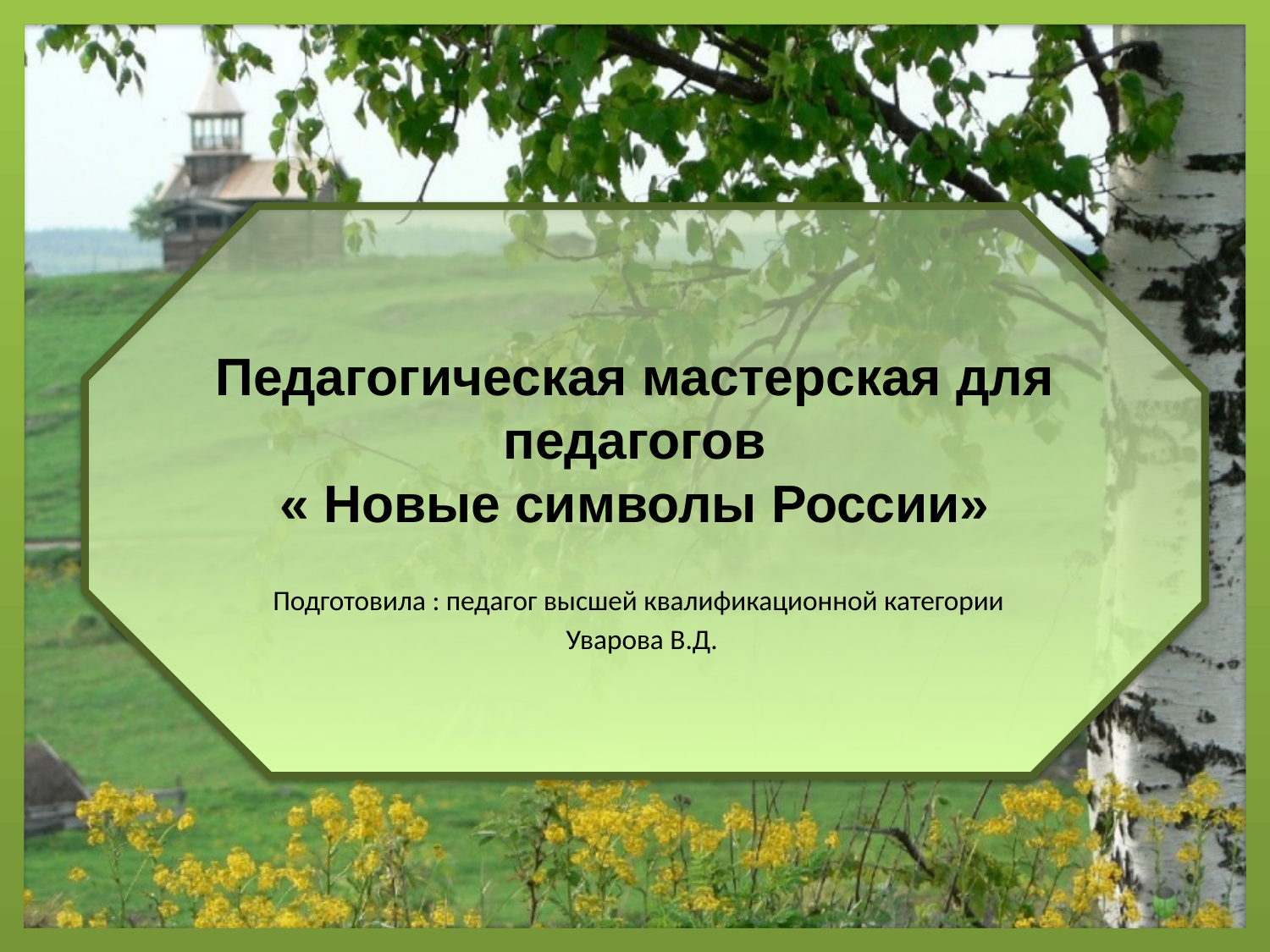

# Педагогическая мастерская для педагогов « Новые символы России»
Подготовила : педагог высшей квалификационной категории
Уварова В.Д.